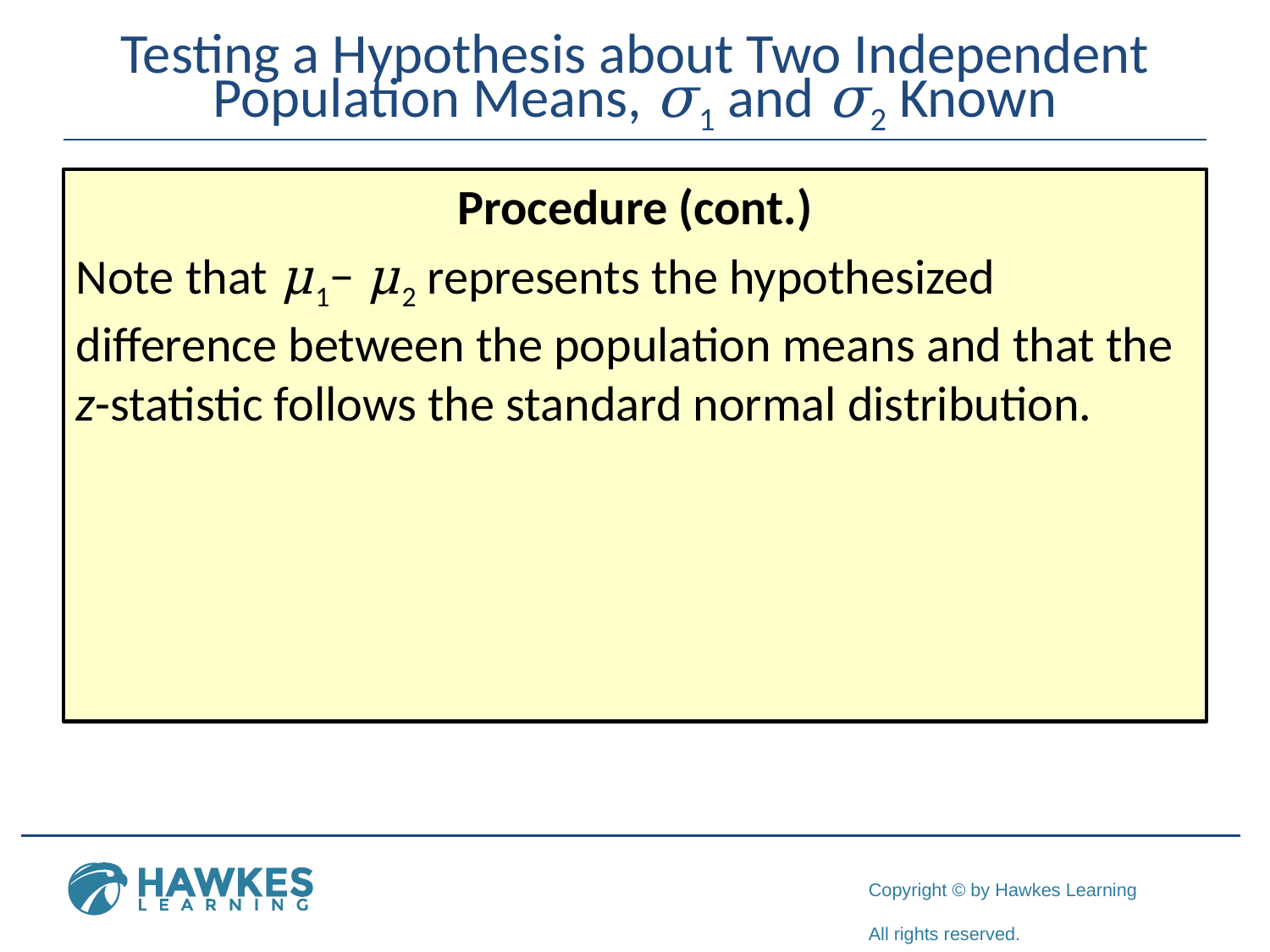

# Testing a Hypothesis about Two Independent Population Means, σ1 and σ2 Known
Procedure (cont.)
Note that μ1− μ2 represents the hypothesized difference between the population means and that the z-statistic follows the standard normal distribution.